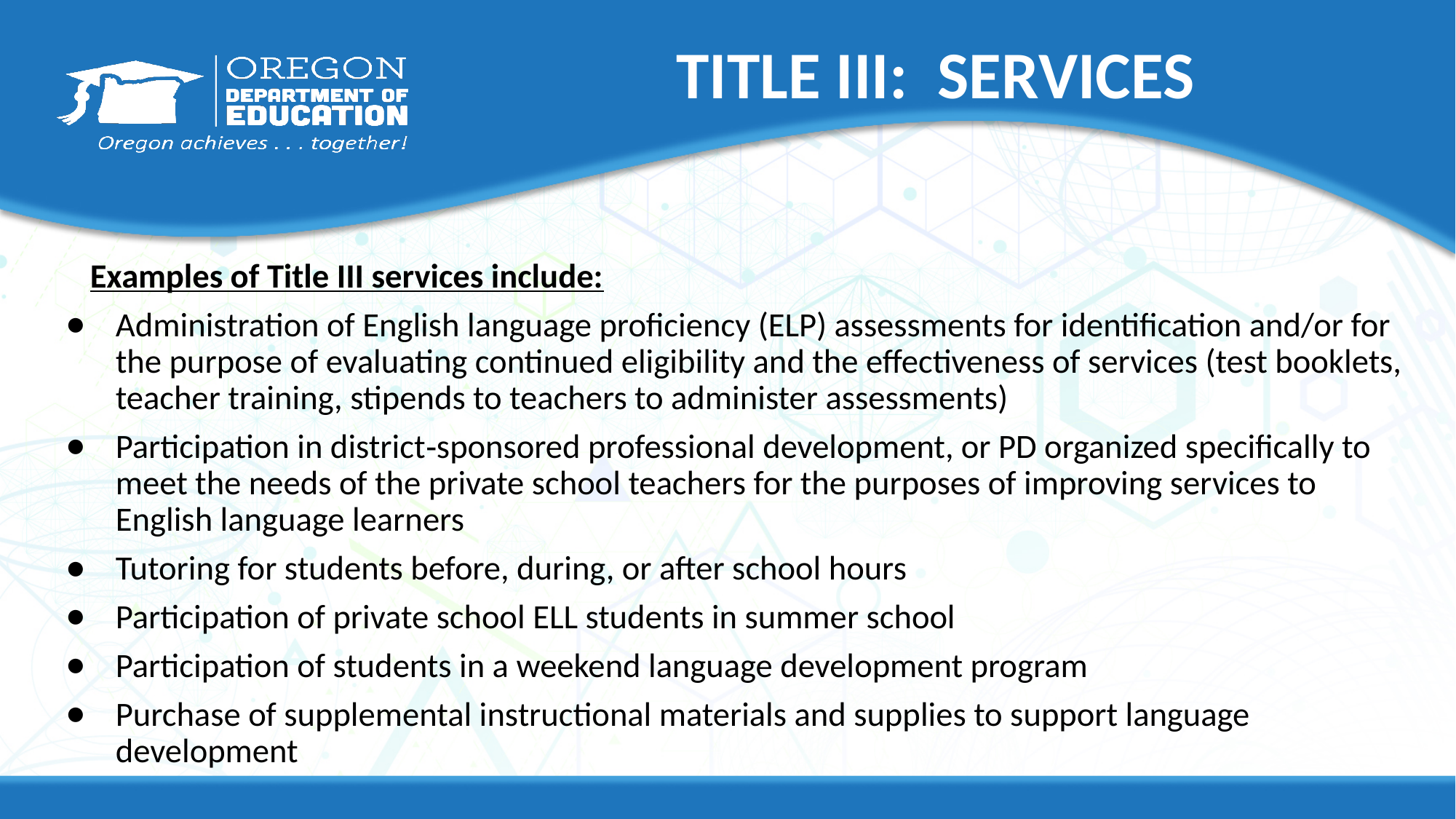

# TITLE III:  SERVICES
Examples of Title III services include:
Administration of English language proficiency (ELP) assessments for identification and/or for the purpose of evaluating continued eligibility and the effectiveness of services (test booklets, teacher training, stipends to teachers to administer assessments)
Participation in district‐sponsored professional development, or PD organized specifically to meet the needs of the private school teachers for the purposes of improving services to English language learners
Tutoring for students before, during, or after school hours
Participation of private school ELL students in summer school
Participation of students in a weekend language development program
Purchase of supplemental instructional materials and supplies to support language development